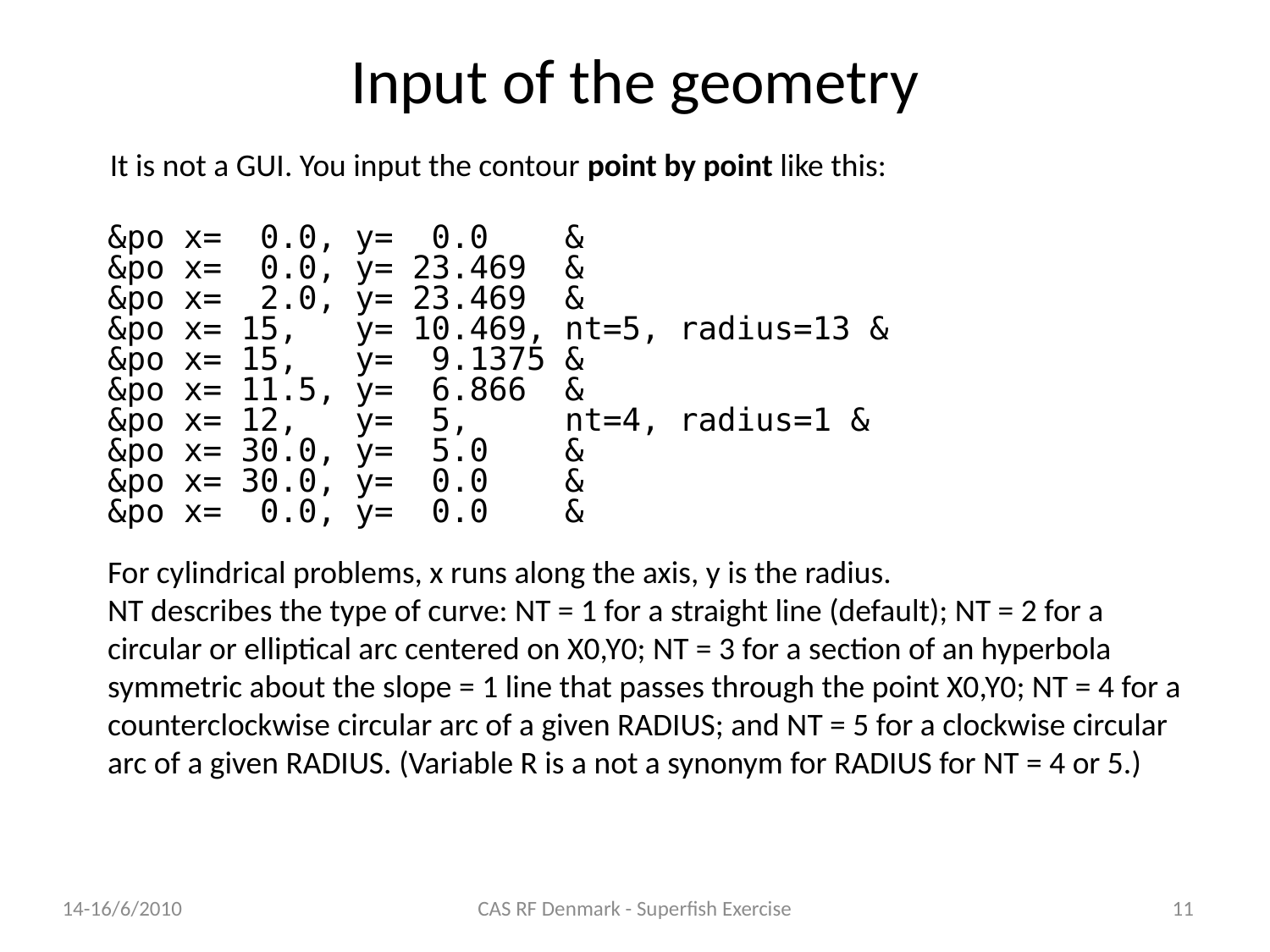

# Input of the geometry
It is not a GUI. You input the contour point by point like this:
&po x=  0.0, y=  0.0    &
&po x=  0.0, y= 23.469  &
&po x=  2.0, y= 23.469  &
&po x= 15,   y= 10.469, nt=5, radius=13 &
&po x= 15,   y=  9.1375 &
&po x= 11.5, y=  6.866  &
&po x= 12,   y=  5,     nt=4, radius=1 &
&po x= 30.0, y=  5.0    &
&po x= 30.0, y=  0.0    &
&po x=  0.0, y=  0.0    &
For cylindrical problems, x runs along the axis, y is the radius.
NT describes the type of curve: NT = 1 for a straight line (default); NT = 2 for a circular or elliptical arc centered on X0,Y0; NT = 3 for a section of an hyperbola symmetric about the slope = 1 line that passes through the point X0,Y0; NT = 4 for a counterclockwise circular arc of a given RADIUS; and NT = 5 for a clockwise circular arc of a given RADIUS. (Variable R is a not a synonym for RADIUS for NT = 4 or 5.)
14-16/6/2010
CAS RF Denmark - Superfish Exercise
11